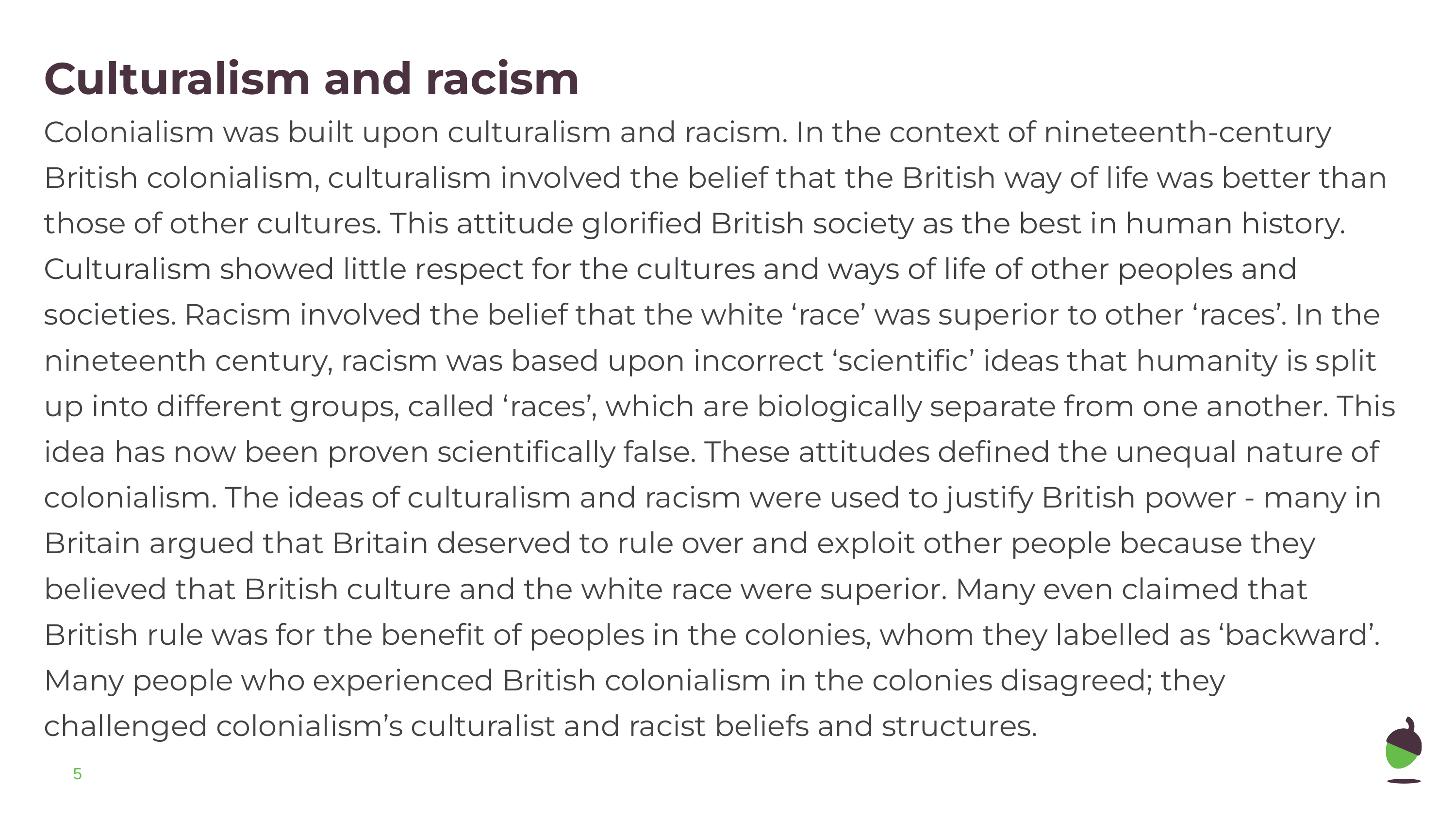

Culturalism and racism
Colonialism was built upon culturalism and racism. In the context of nineteenth-century British colonialism, culturalism involved the belief that the British way of life was better than those of other cultures. This attitude glorified British society as the best in human history. Culturalism showed little respect for the cultures and ways of life of other peoples and societies. Racism involved the belief that the white ‘race’ was superior to other ‘races’. In the nineteenth century, racism was based upon incorrect ‘scientific’ ideas that humanity is split up into different groups, called ‘races’, which are biologically separate from one another. This idea has now been proven scientifically false. These attitudes defined the unequal nature of colonialism. The ideas of culturalism and racism were used to justify British power - many in Britain argued that Britain deserved to rule over and exploit other people because they believed that British culture and the white race were superior. Many even claimed that British rule was for the benefit of peoples in the colonies, whom they labelled as ‘backward’. Many people who experienced British colonialism in the colonies disagreed; they challenged colonialism’s culturalist and racist beliefs and structures.

5